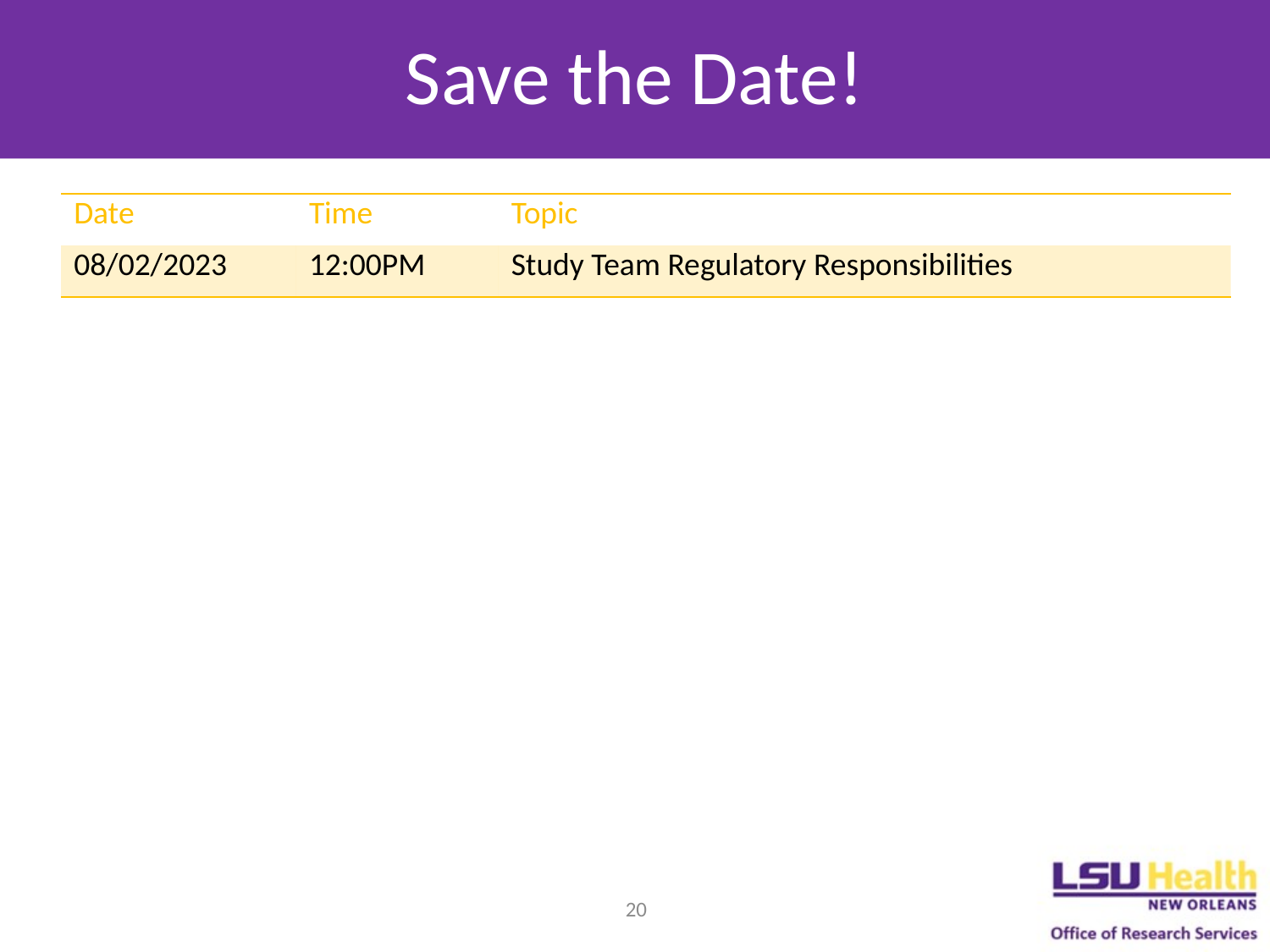

# Save the Date!
| Date | Time | Topic |
| --- | --- | --- |
| 08/02/2023 | 12:00PM | Study Team Regulatory Responsibilities |
20